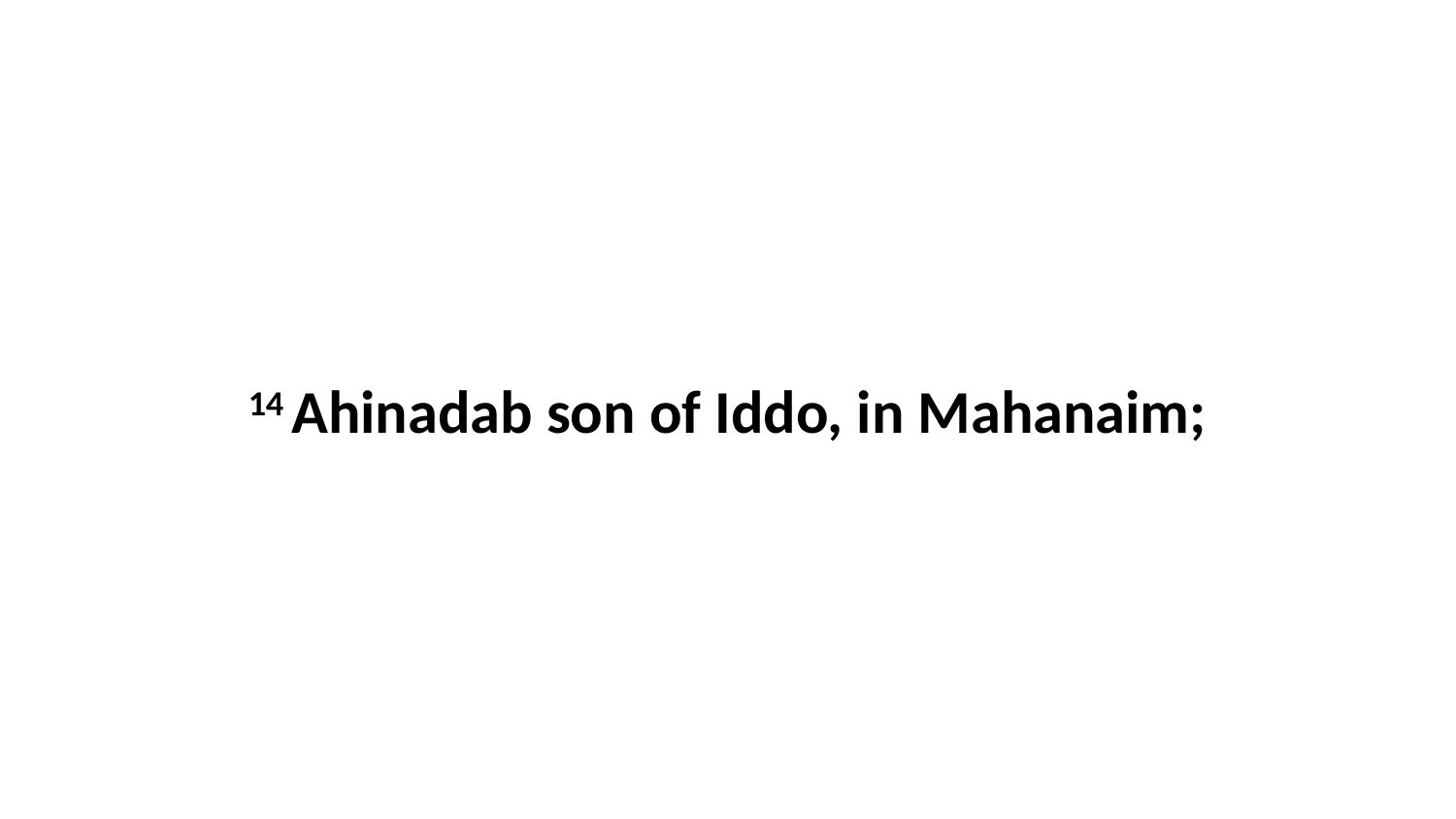

14 Ahinadab son of Iddo, in Mahanaim;